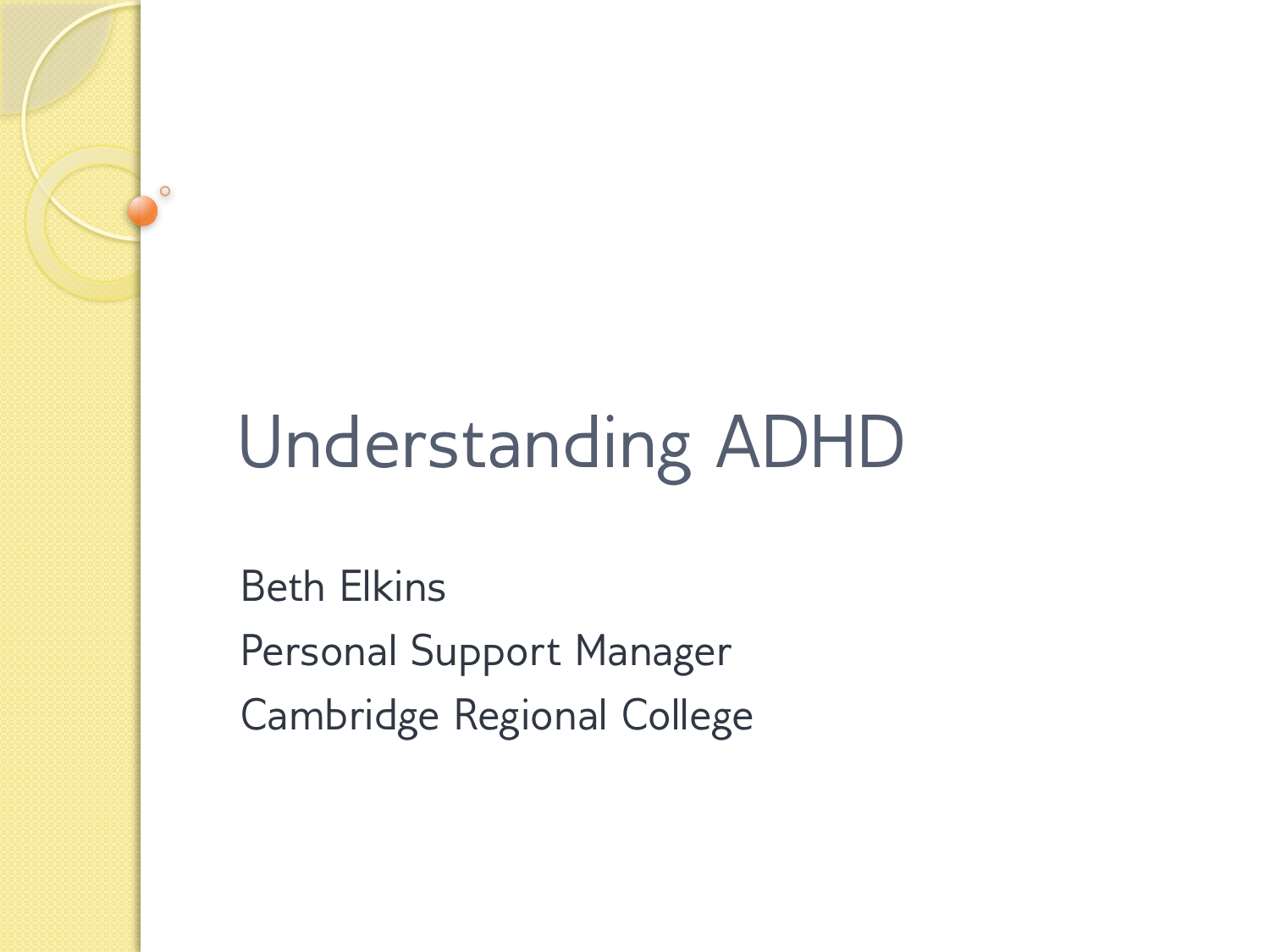

# Understanding ADHD
Beth Elkins
Personal Support Manager
Cambridge Regional College